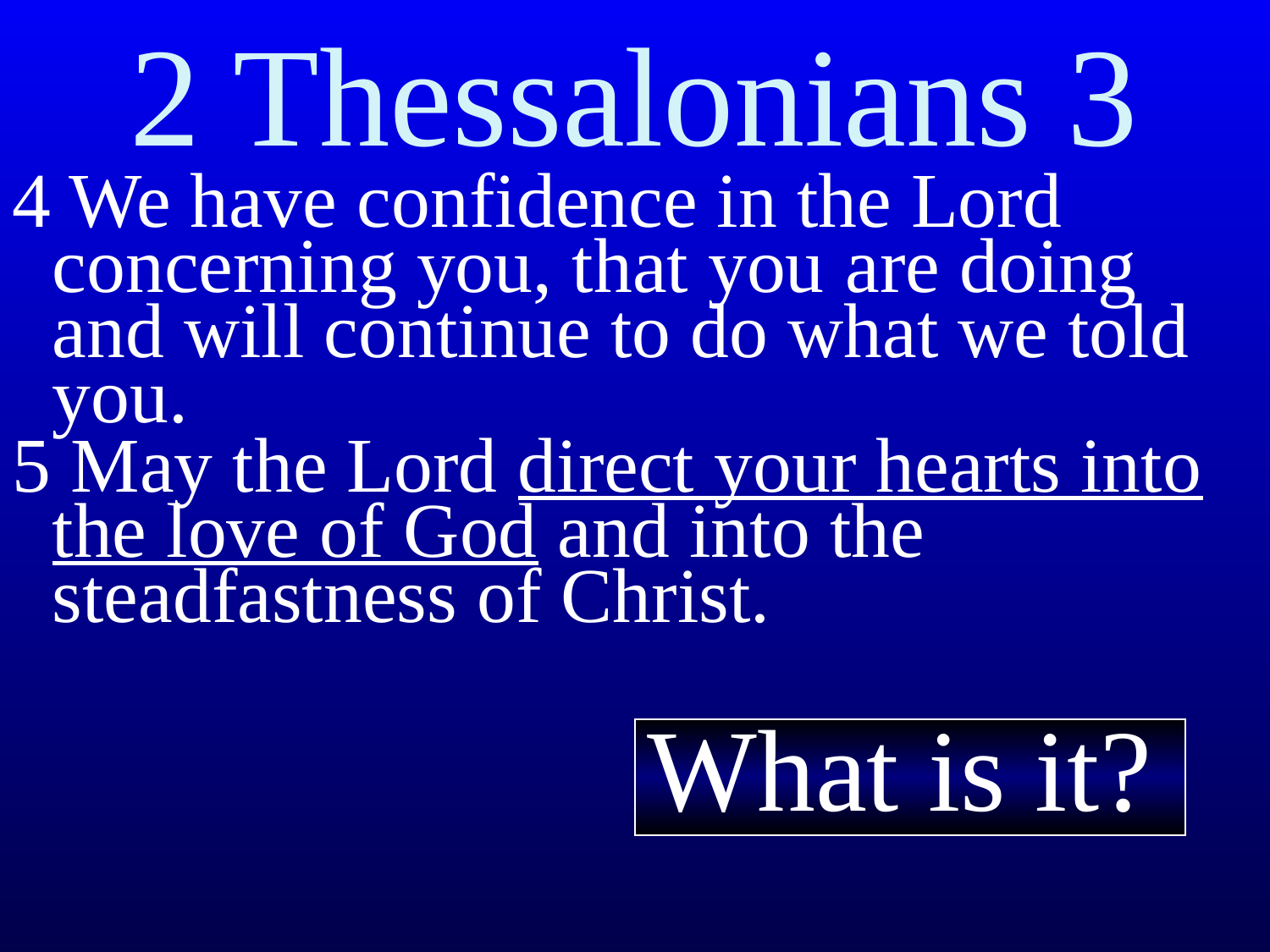

2 Thessalonians 3
4 We have ﻿﻿confidence in the Lord concerning you, that you ﻿﻿are doing and will continue to do what we told you.
5 May the Lord ﻿﻿direct your hearts into the love of God and into the steadfastness of Christ.
What is it?